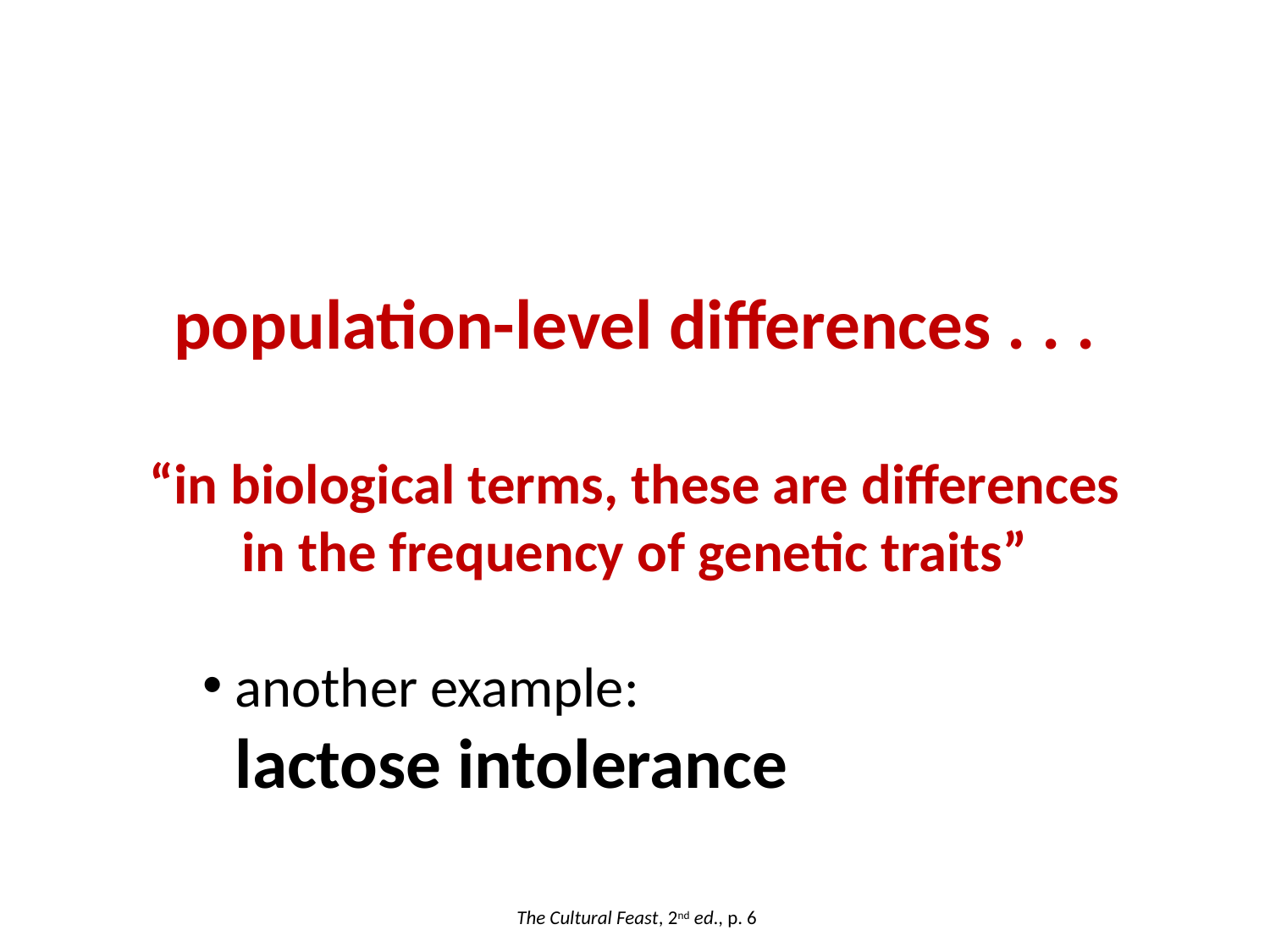

population-level differences . . .

“in biological terms, these are differences in the frequency of genetic traits”

another example:
	lactose intolerance

The Cultural Feast, 2nd ed., p. 6